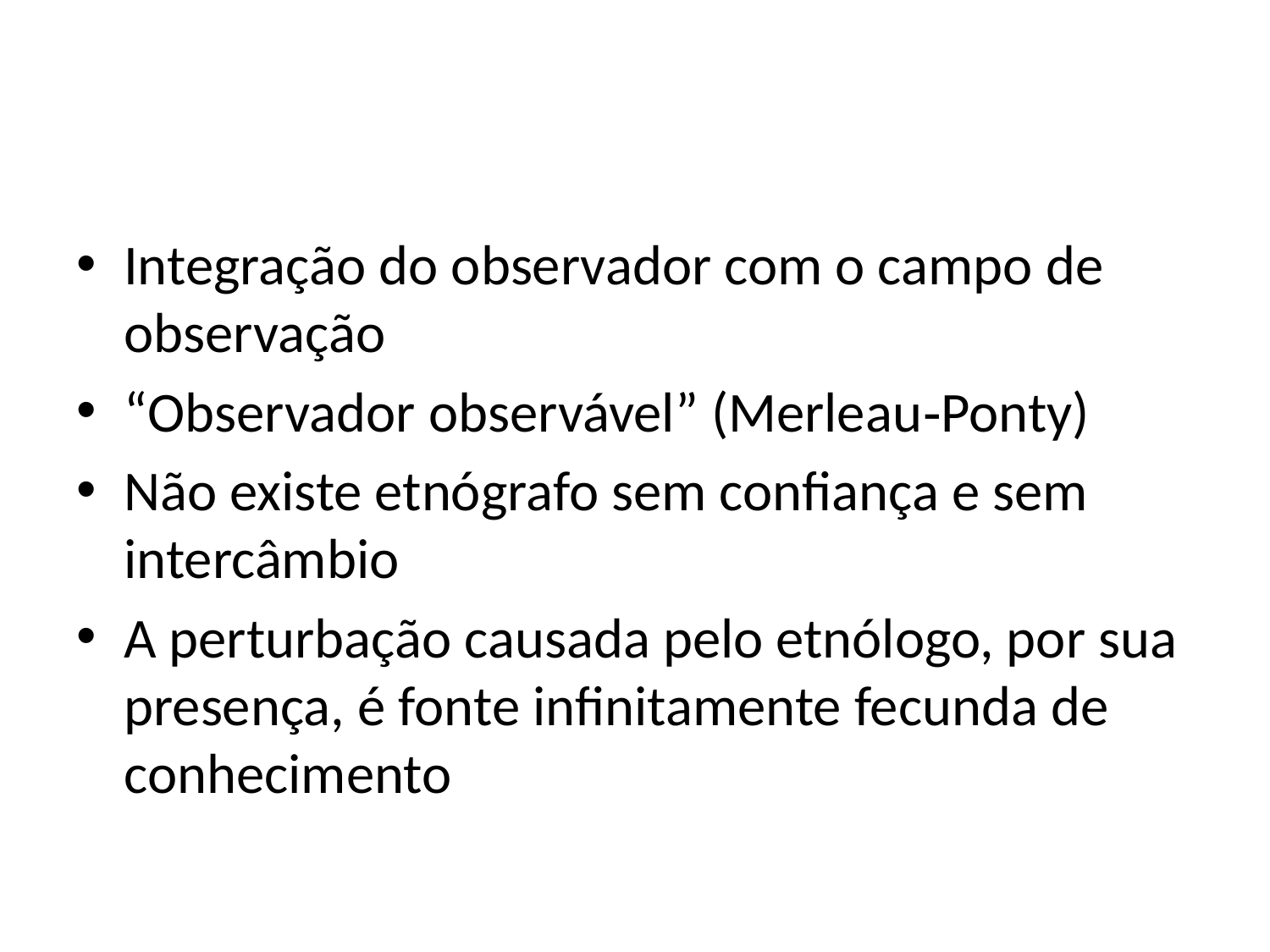

#
Integração do observador com o campo de observação
“Observador observável” (Merleau‐Ponty)
Não existe etnógrafo sem confiança e sem intercâmbio
A perturbação causada pelo etnólogo, por sua presença, é fonte infinitamente fecunda de conhecimento